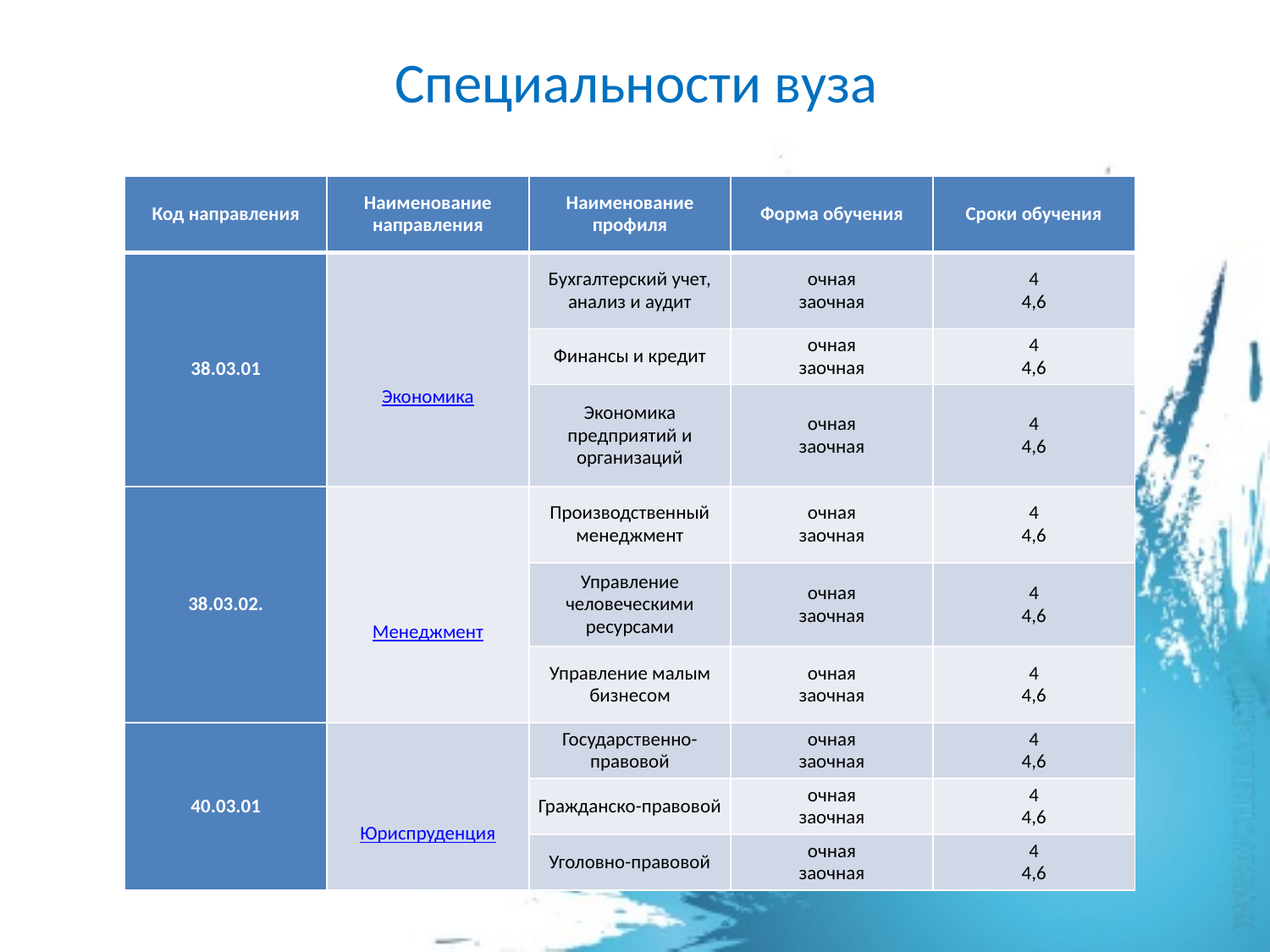

# Специальности вуза
| Код направления | Наименование направления | Наименование профиля | Форма обучения | Сроки обучения |
| --- | --- | --- | --- | --- |
| 38.03.01 | Экономика | Бухгалтерский учет, анализ и аудит | очная заочная | 4 4,6 |
|  |  | Финансы и кредит | очная заочная | 4 4,6 |
|  |  | Экономика предприятий и организаций | очная заочная | 4 4,6 |
| 38.03.02. | Менеджмент | Производственный менеджмент | очная заочная | 4 4,6 |
|  |  | Управление человеческими ресурсами | очная заочная | 4 4,6 |
|  |  | Управление малым бизнесом | очная заочная | 4 4,6 |
| 40.03.01 | Юриспруденция | Государственно-правовой | очная заочная | 4 4,6 |
|  |  | Гражданско-правовой | очная заочная | 4 4,6 |
|  |  | Уголовно-правовой | очная заочная | 4 4,6 |